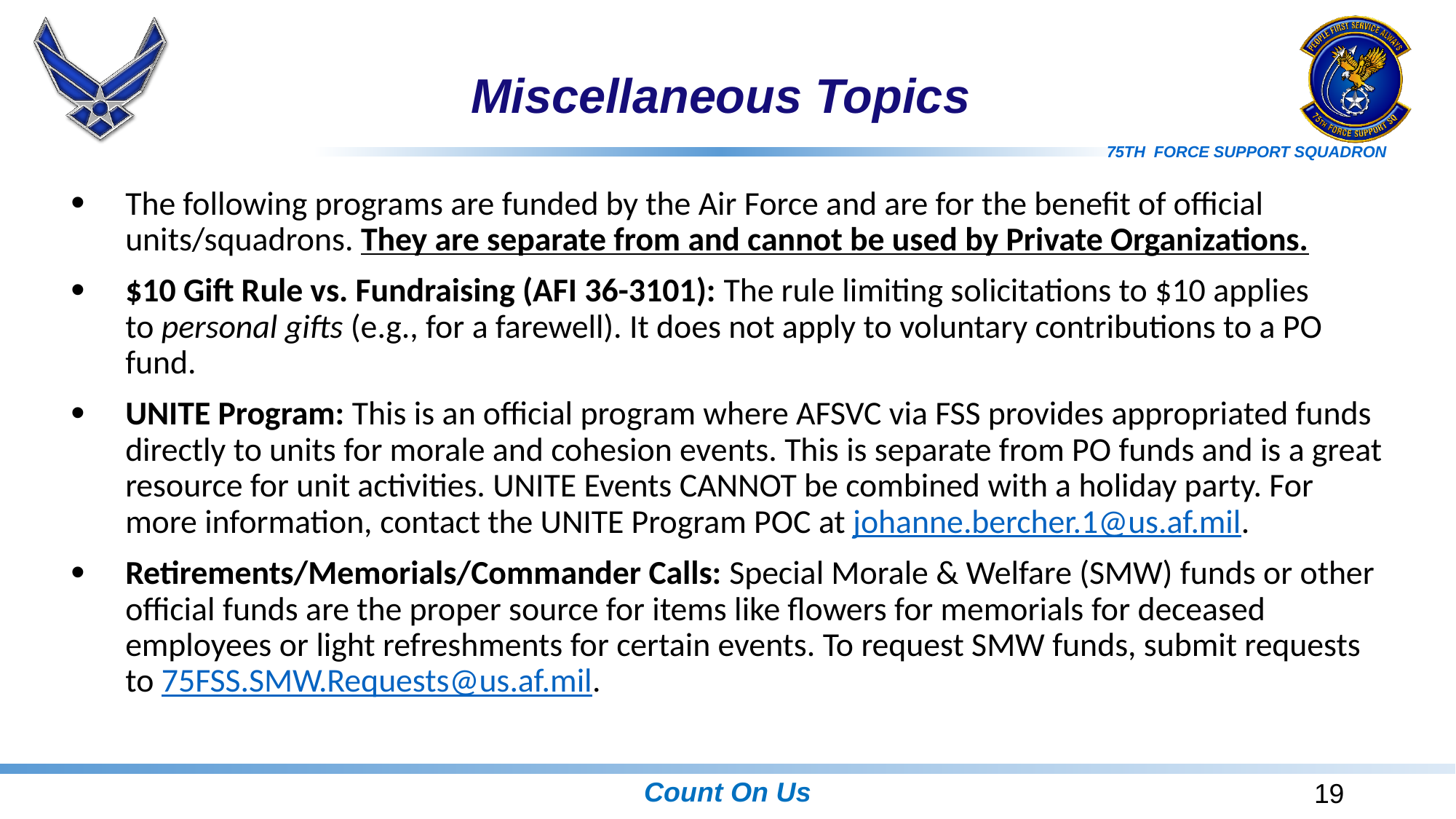

# Miscellaneous Topics
The following programs are funded by the Air Force and are for the benefit of official units/squadrons. They are separate from and cannot be used by Private Organizations.
$10 Gift Rule vs. Fundraising (AFI 36-3101): The rule limiting solicitations to $10 applies to personal gifts (e.g., for a farewell). It does not apply to voluntary contributions to a PO fund.
UNITE Program: This is an official program where AFSVC via FSS provides appropriated funds directly to units for morale and cohesion events. This is separate from PO funds and is a great resource for unit activities. UNITE Events CANNOT be combined with a holiday party. For more information, contact the UNITE Program POC at johanne.bercher.1@us.af.mil.
Retirements/Memorials/Commander Calls: Special Morale & Welfare (SMW) funds or other official funds are the proper source for items like flowers for memorials for deceased employees or light refreshments for certain events. To request SMW funds, submit requests to 75FSS.SMW.Requests@us.af.mil.